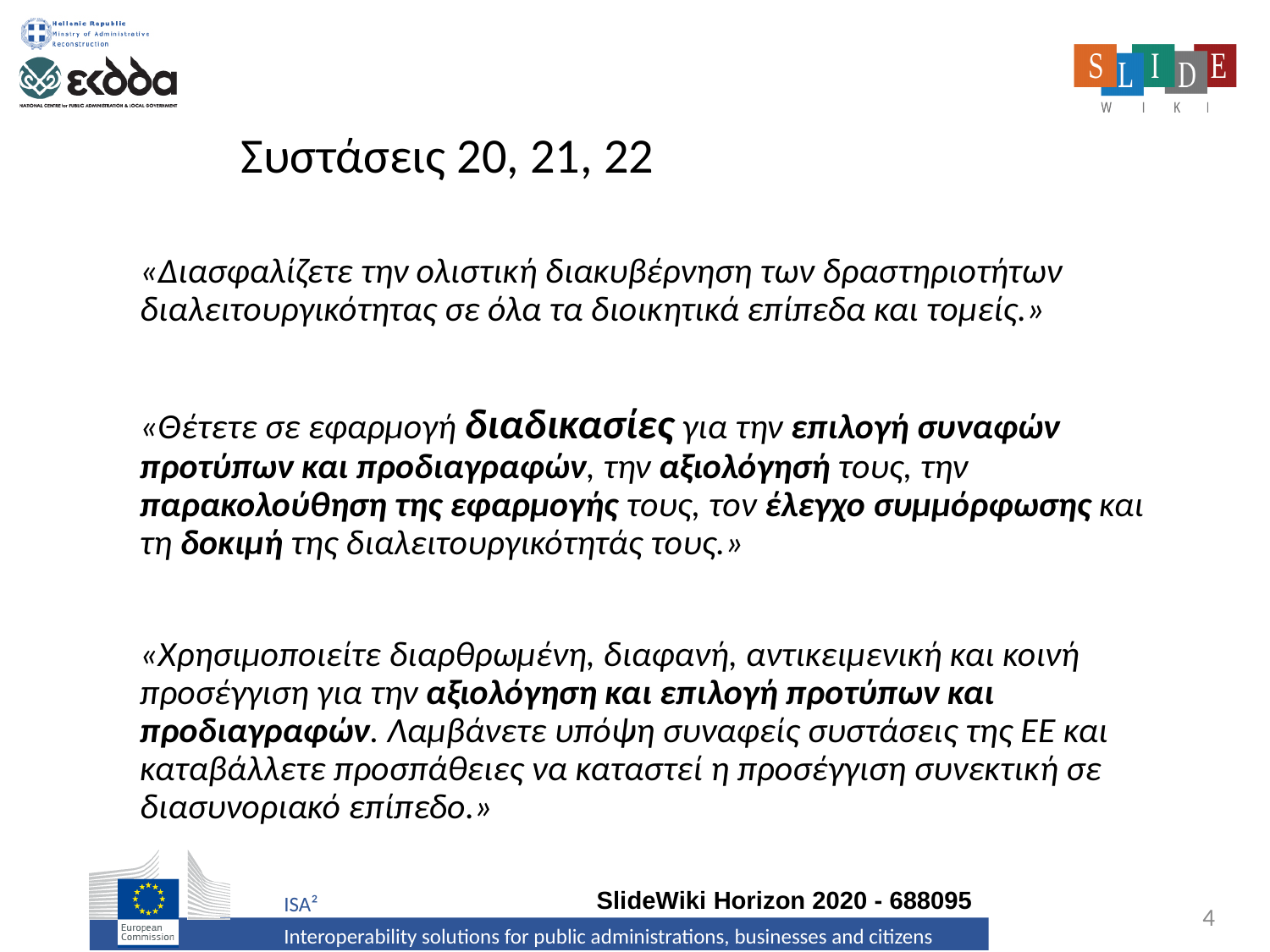

# Συστάσεις 20, 21, 22
«Διασφαλίζετε την ολιστική διακυβέρνηση των δραστηριοτήτων διαλειτουργικότητας σε όλα τα διοικητικά επίπεδα και τομείς.»

«Θέτετε σε εφαρμογή διαδικασίες για την επιλογή συναφών προτύπων και προδιαγραφών, την αξιολόγησή τους, την παρακολούθηση της εφαρμογής τους, τον έλεγχο συμμόρφωσης και τη δοκιμή της διαλειτουργικότητάς τους.»

«Χρησιμοποιείτε διαρθρωμένη, διαφανή, αντικειμενική και κοινή προσέγγιση για την αξιολόγηση και επιλογή προτύπων και προδιαγραφών. Λαμβάνετε υπόψη συναφείς συστάσεις της ΕΕ και καταβάλλετε προσπάθειες να καταστεί η προσέγγιση συνεκτική σε διασυνοριακό επίπεδο.»

4